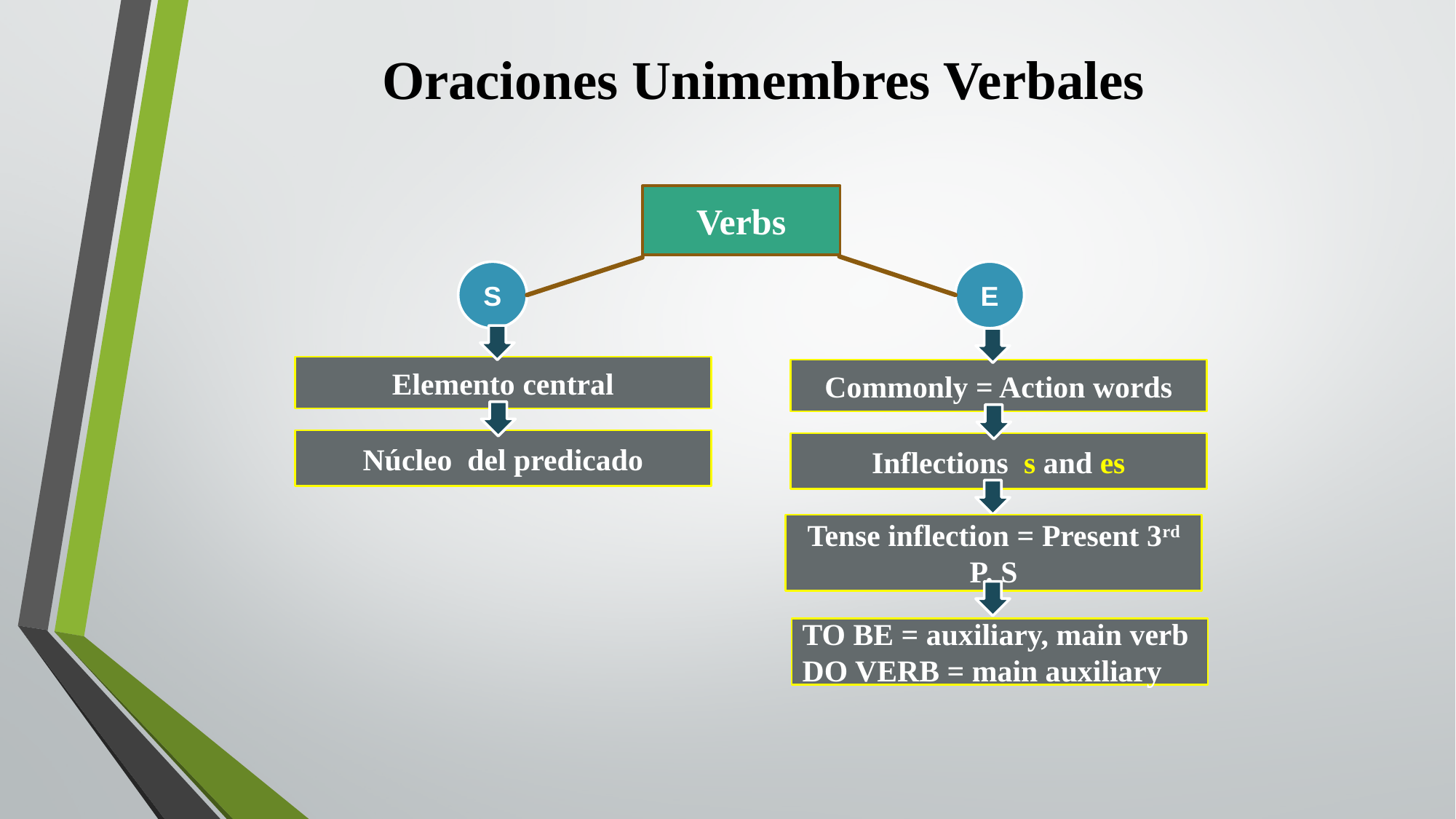

Oraciones Unimembres Verbales
Verbs
E
S

Elemento central
Commonly = Action words

Núcleo  del predicado
Inflections  s and es

Tense inflection = Present 3rd P. S

TO BE = auxiliary, main verb
DO VERB = main auxiliary